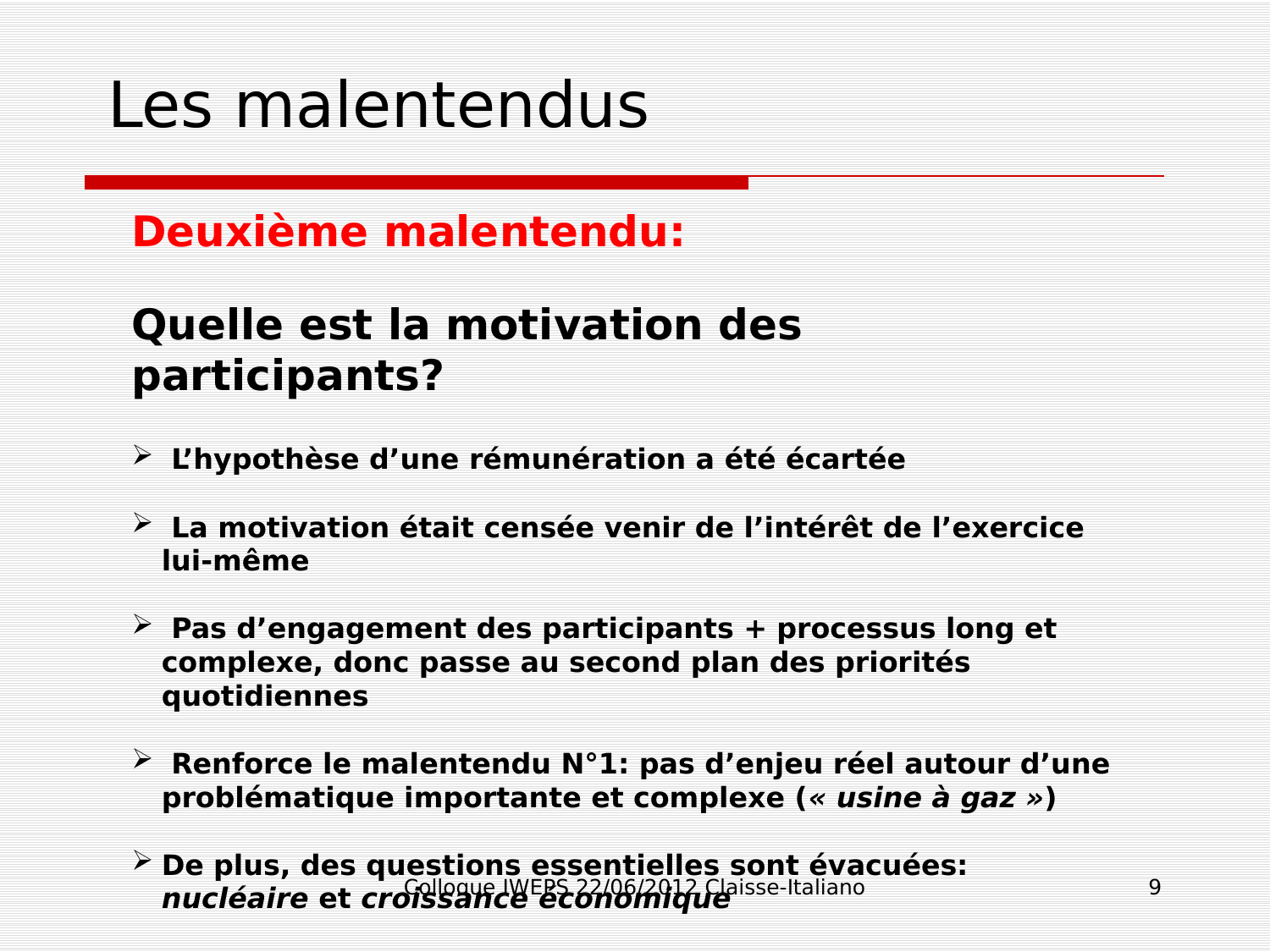

# Les malentendus
Deuxième malentendu:

Quelle est la motivation des participants?

 L’hypothèse d’une rémunération a été écartée

 La motivation était censée venir de l’intérêt de l’exercice lui-même

 Pas d’engagement des participants + processus long et complexe, donc passe au second plan des priorités quotidiennes

 Renforce le malentendu N°1: pas d’enjeu réel autour d’une problématique importante et complexe (« usine à gaz »)

De plus, des questions essentielles sont évacuées:
nucléaire et croissance économique

Colloque IWEPS 22/06/2012 Claisse-Italiano
9